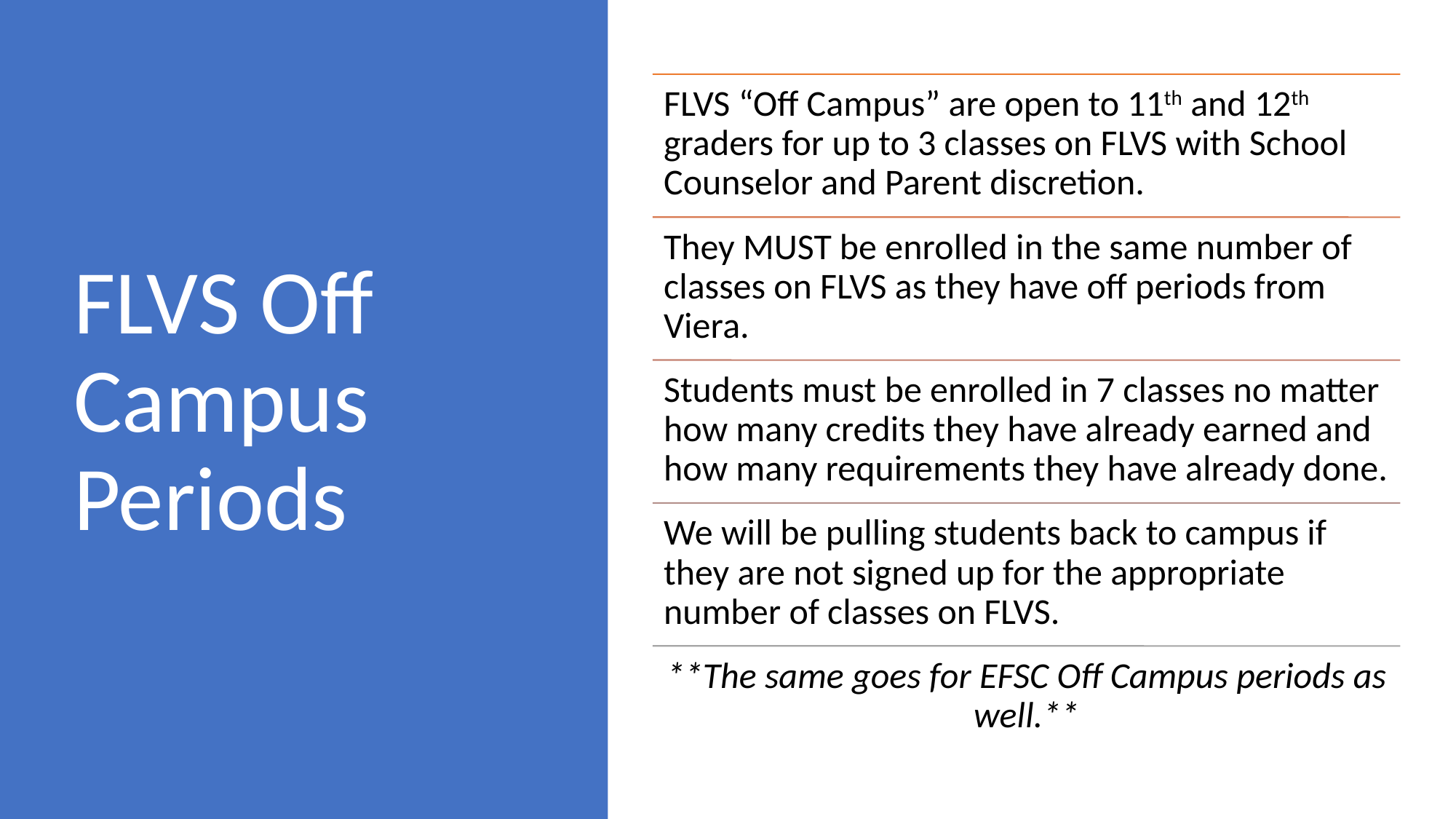

FLVS “Off Campus” are open to 11th and 12th graders for up to 3 classes on FLVS with School Counselor and Parent discretion.
They MUST be enrolled in the same number of classes on FLVS as they have off periods from Viera.
Students must be enrolled in 7 classes no matter how many credits they have already earned and how many requirements they have already done.
We will be pulling students back to campus if they are not signed up for the appropriate number of classes on FLVS.
**The same goes for EFSC Off Campus periods as well.**
# FLVS Off Campus Periods